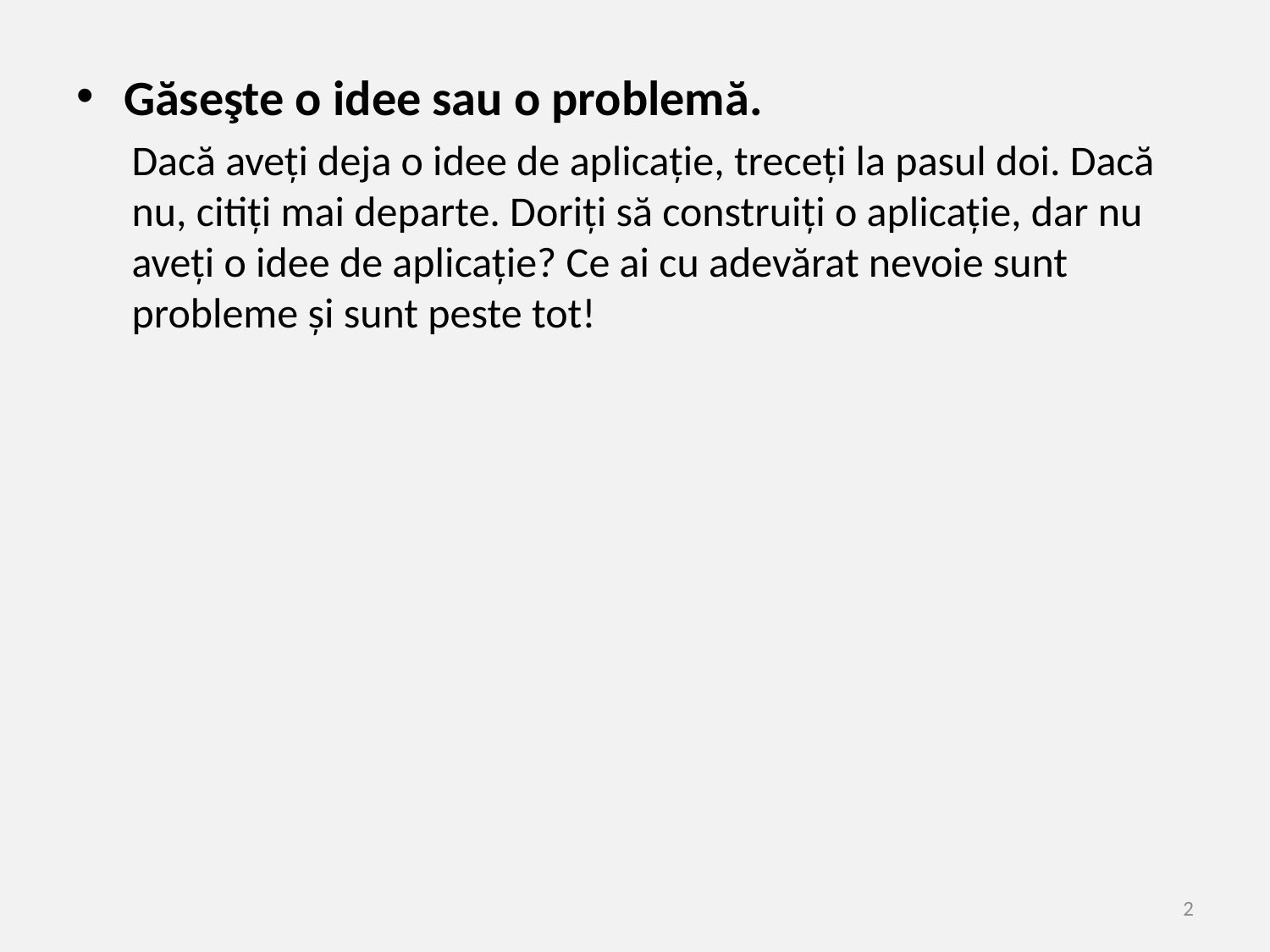

Găseşte o idee sau o problemă.
Dacă aveți deja o idee de aplicație, treceți la pasul doi. Dacă nu, citiți mai departe. Doriți să construiți o aplicație, dar nu aveți o idee de aplicație? Ce ai cu adevărat nevoie sunt probleme și sunt peste tot!

2